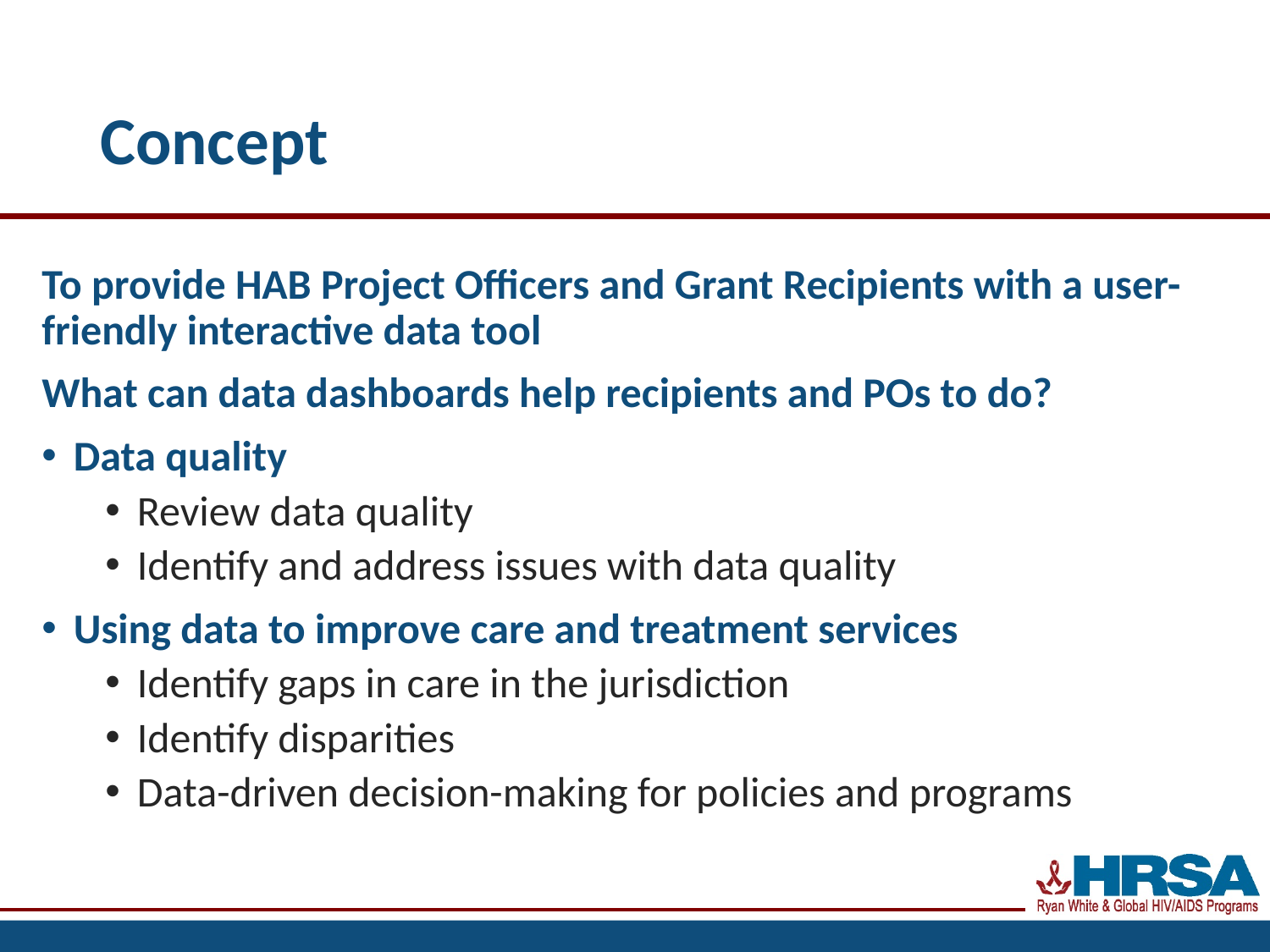

# Concept
To provide HAB Project Officers and Grant Recipients with a user-friendly interactive data tool
What can data dashboards help recipients and POs to do?
Data quality
Review data quality
Identify and address issues with data quality
Using data to improve care and treatment services
Identify gaps in care in the jurisdiction
Identify disparities
Data-driven decision-making for policies and programs